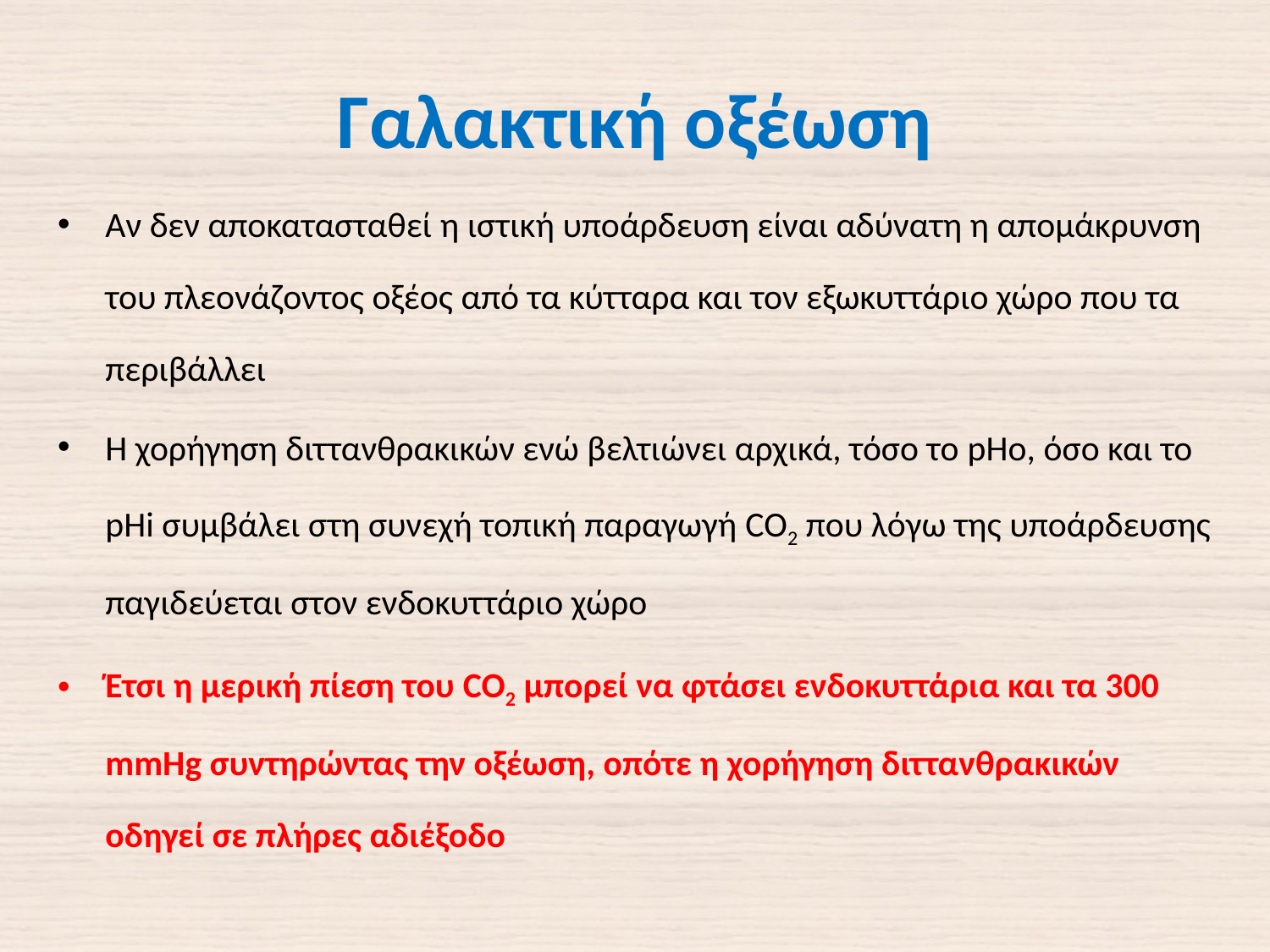

# Γαλακτική οξέωση
Αν δεν αποκατασταθεί η ιστική υποάρδευση είναι αδύνατη η απομάκρυνση του πλεονάζοντος οξέος από τα κύτταρα και τον εξωκυττάριο χώρο που τα περιβάλλει
Η χορήγηση διττανθρακικών ενώ βελτιώνει αρχικά, τόσο το pHo, όσο και το pHi συμβάλει στη συνεχή τοπική παραγωγή CO2 που λόγω της υποάρδευσης παγιδεύεται στον ενδοκυττάριο χώρο
Έτσι η μερική πίεση του CO2 μπορεί να φτάσει ενδοκυττάρια και τα 300 mmHg συντηρώντας την οξέωση, οπότε η χορήγηση διττανθρακικών οδηγεί σε πλήρες αδιέξοδο